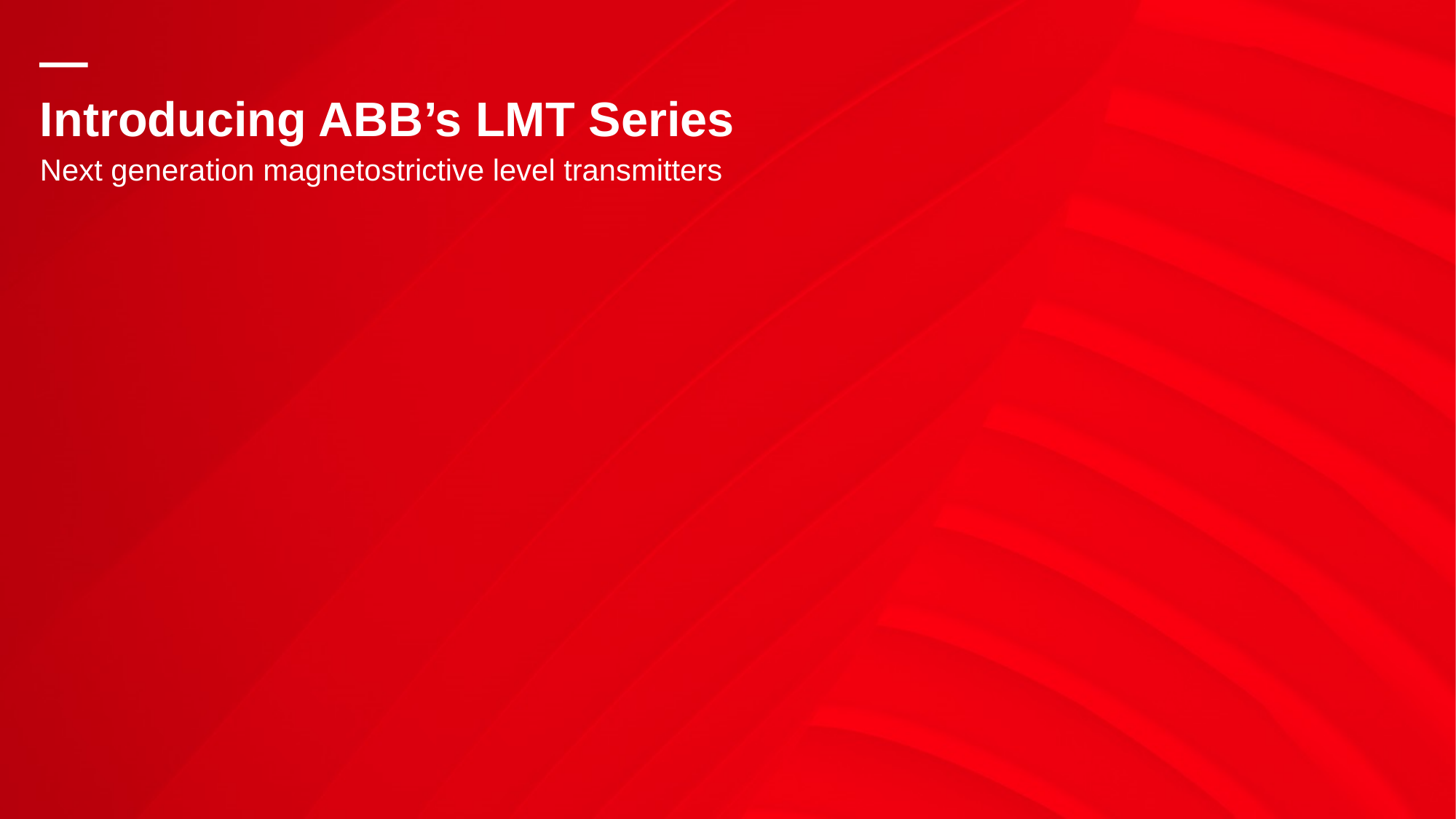

# Introducing ABB’s LMT Series
Next generation magnetostrictive level transmitters